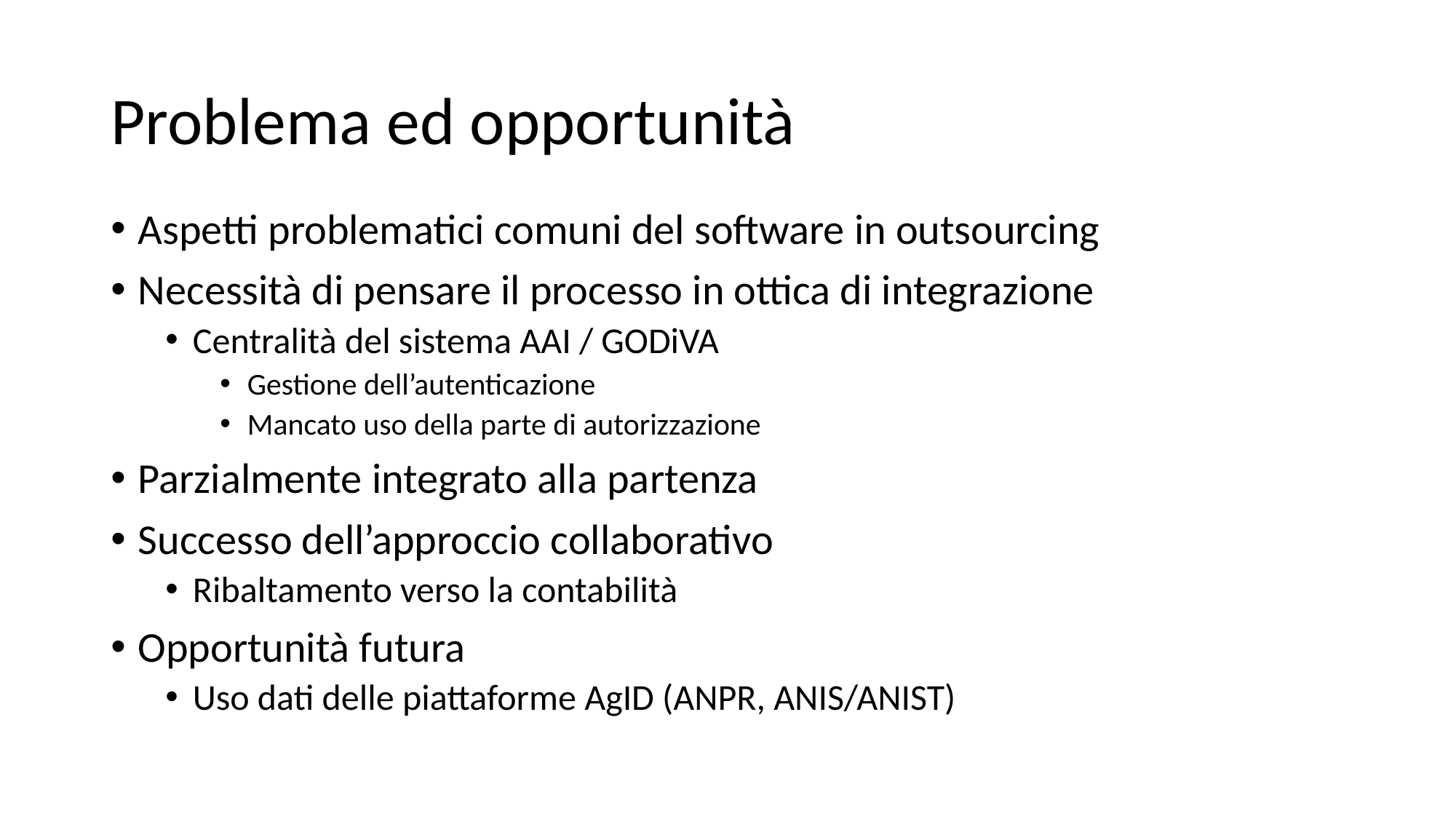

# Problema ed opportunità
Aspetti problematici comuni del software in outsourcing
Necessità di pensare il processo in ottica di integrazione
Centralità del sistema AAI / GODiVA
Gestione dell’autenticazione
Mancato uso della parte di autorizzazione
Parzialmente integrato alla partenza
Successo dell’approccio collaborativo
Ribaltamento verso la contabilità
Opportunità futura
Uso dati delle piattaforme AgID (ANPR, ANIS/ANIST)